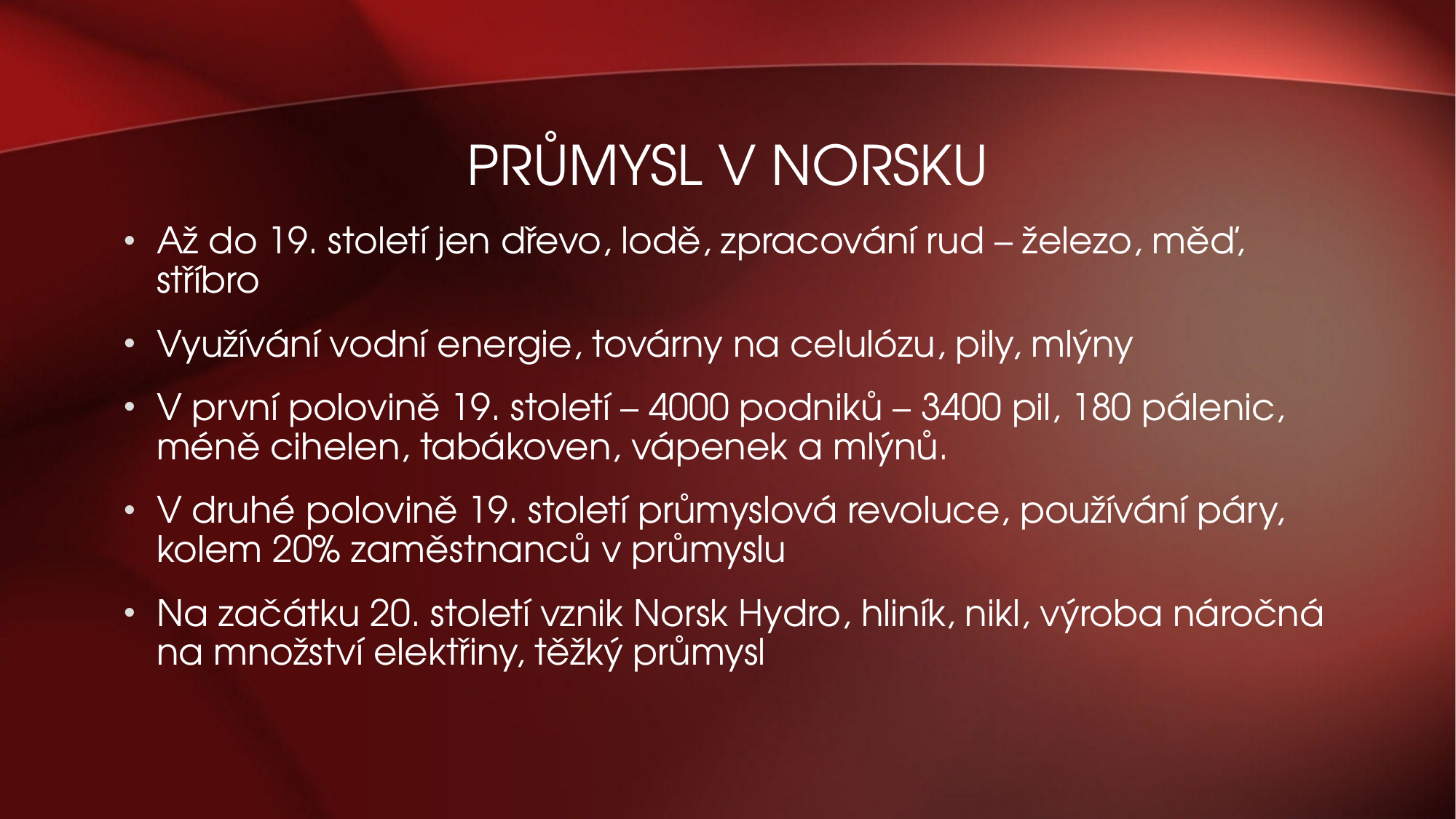

# Průmysl v Norsku
Až do 19. století jen dřevo, lodě, zpracování rud – železo, měď, stříbro
Využívání vodní energie, továrny na celulózu, pily, mlýny
V první polovině 19. století – 4000 podniků – 3400 pil, 180 pálenic, méně cihelen, tabákoven, vápenek a mlýnů.
V druhé polovině 19. století průmyslová revoluce, používání páry, kolem 20% zaměstnanců v průmyslu
Na začátku 20. století vznik Norsk Hydro, hliník, nikl, výroba náročná na množství elektřiny, těžký průmysl